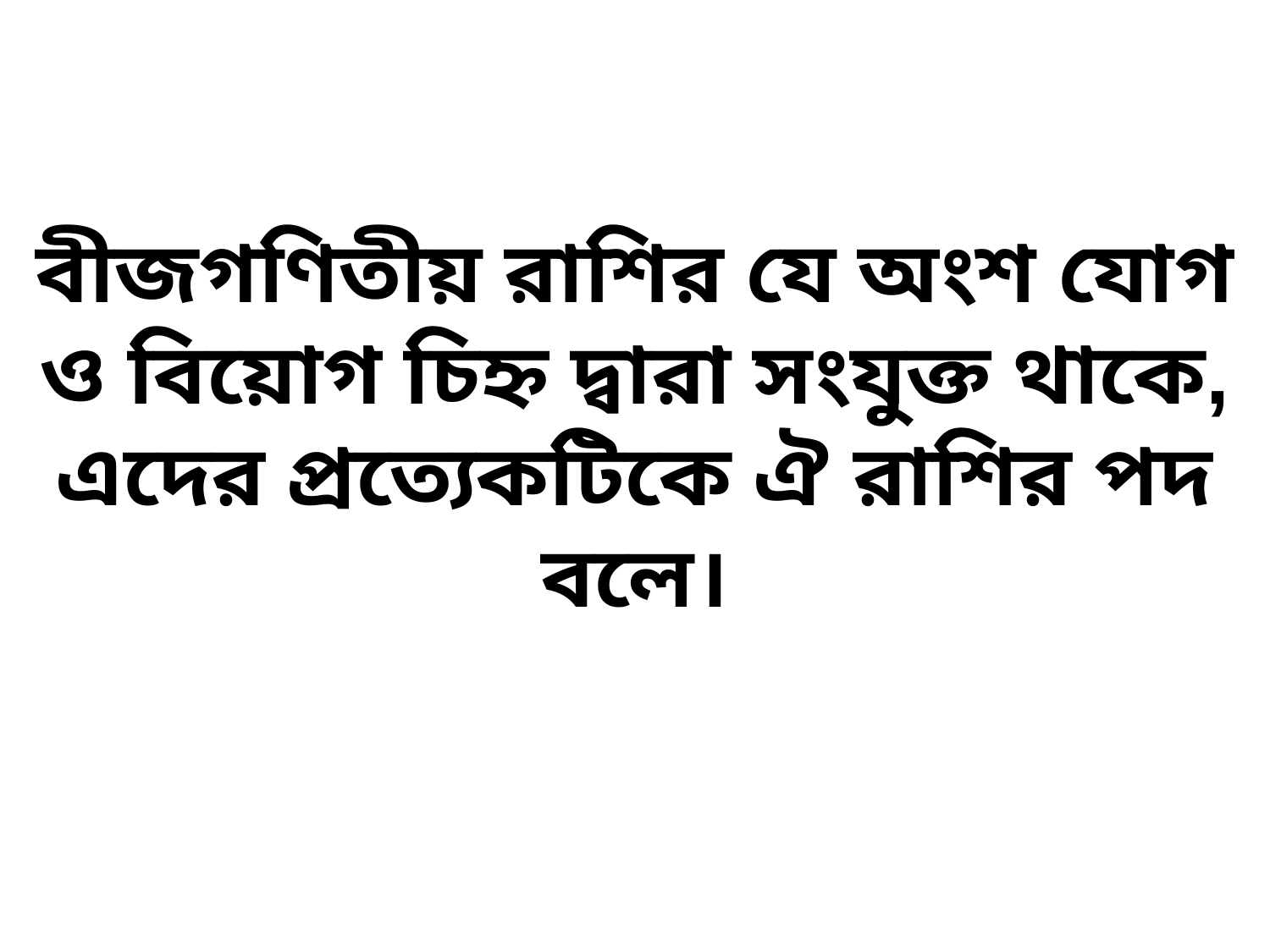

বীজগণিতীয় রাশির যে অংশ যোগ ও বিয়োগ চিহ্ন দ্বারা সংযুক্ত থাকে, এদের প্রত্যেকটিকে ঐ রাশির পদ বলে।